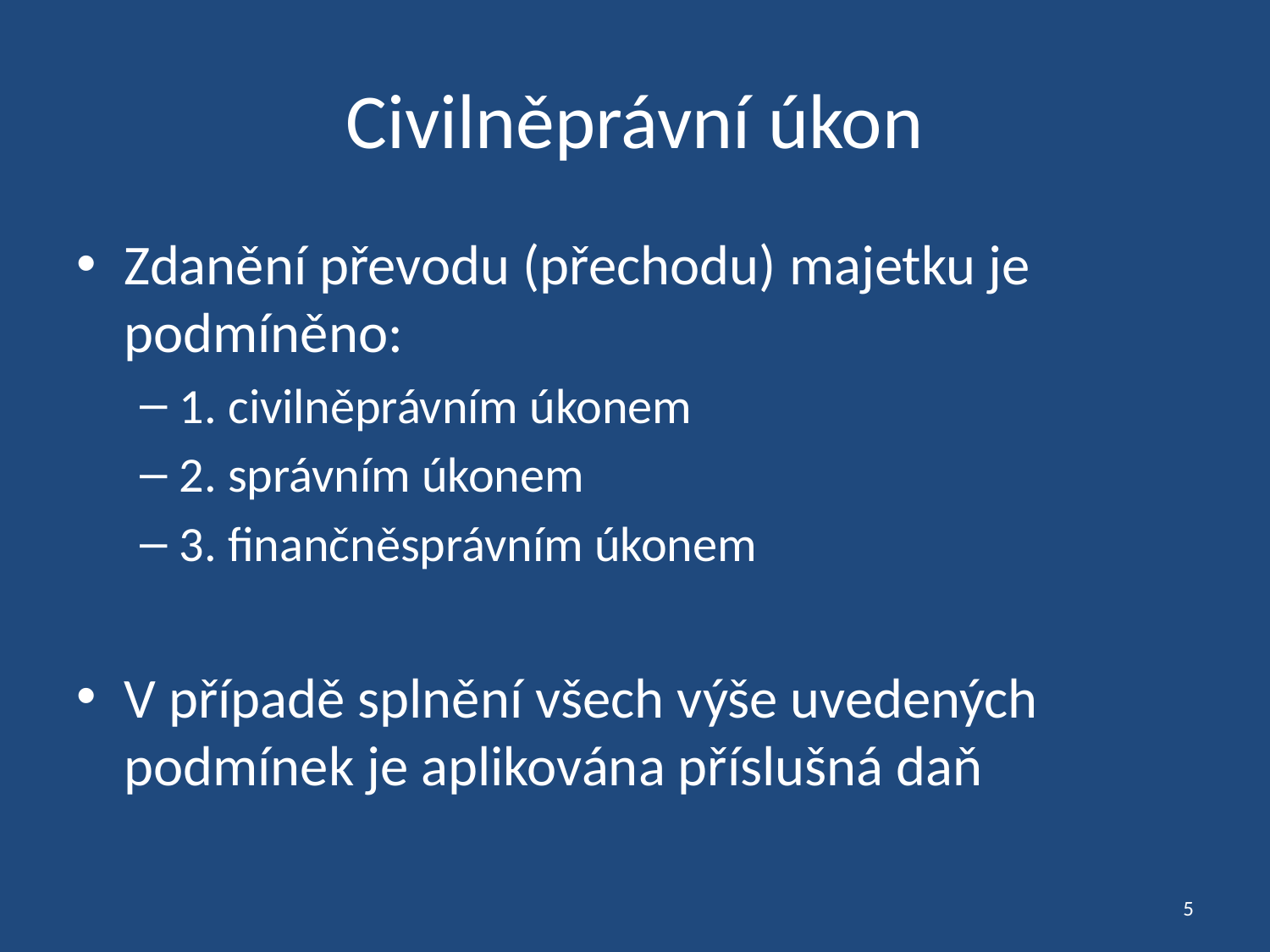

# Civilněprávní úkon
Zdanění převodu (přechodu) majetku je podmíněno:
1. civilněprávním úkonem
2. správním úkonem
3. finančněsprávním úkonem

V případě splnění všech výše uvedených podmínek je aplikována příslušná daň
5